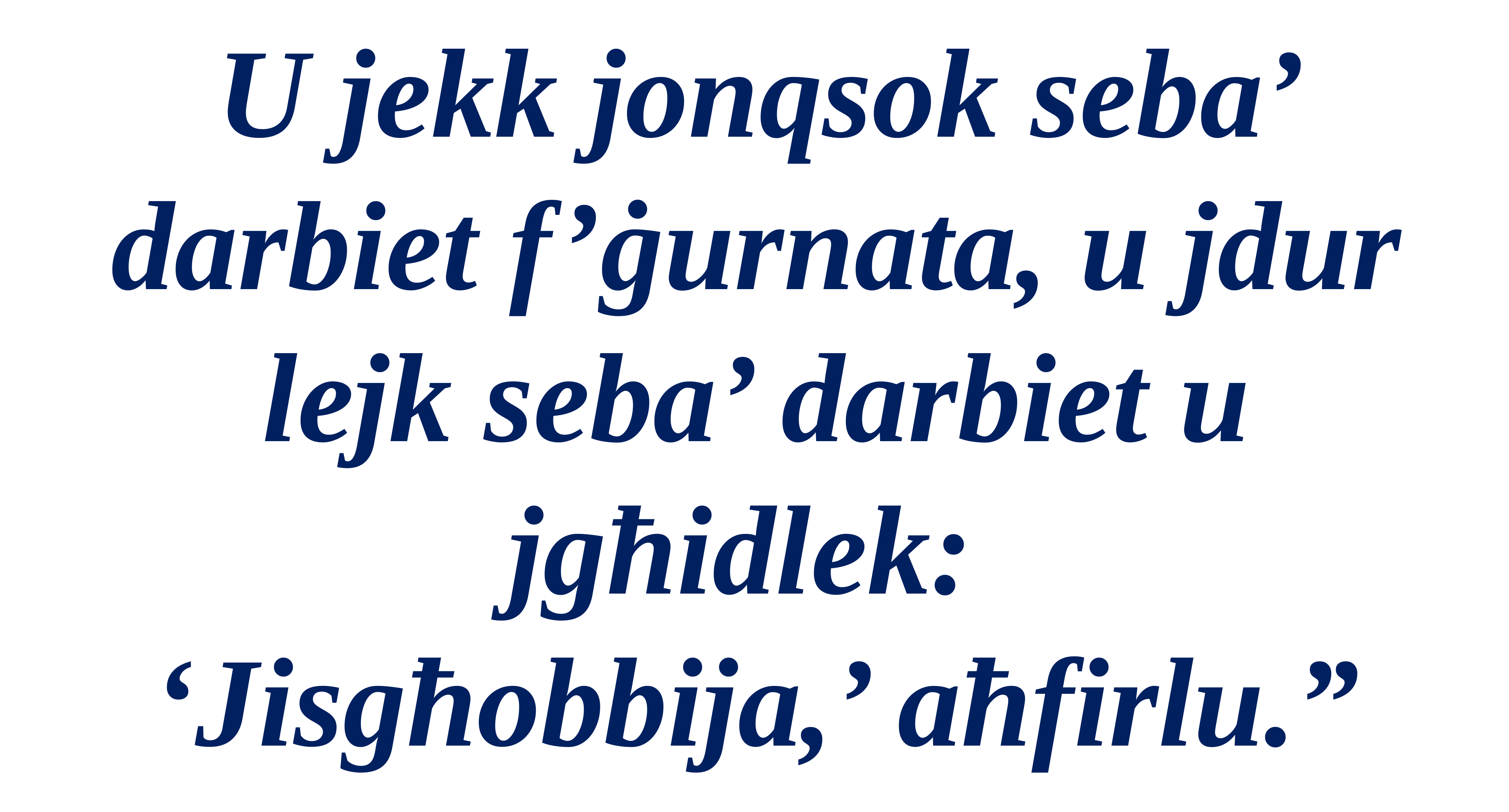

U jekk jonqsok seba’ darbiet f’ġurnata, u jdur lejk seba’ darbiet u jgħidlek:
‘Jisgħobbija,’ aħfirlu.”